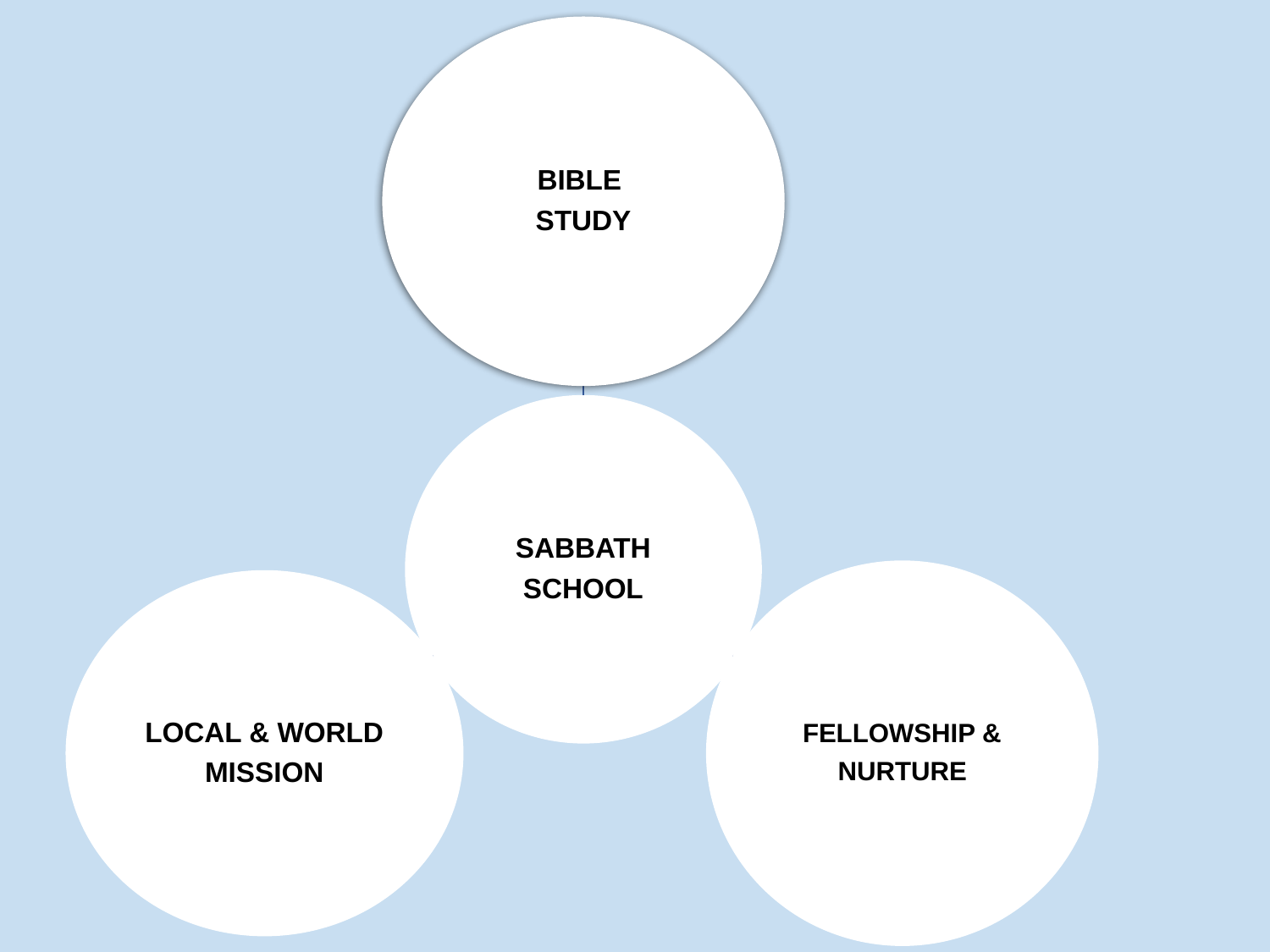

SABBATH
SCHOOL

BIBLE
STUDY

FELLOWSHIP &
NURTURE

LOCAL & WORLD
MISSION